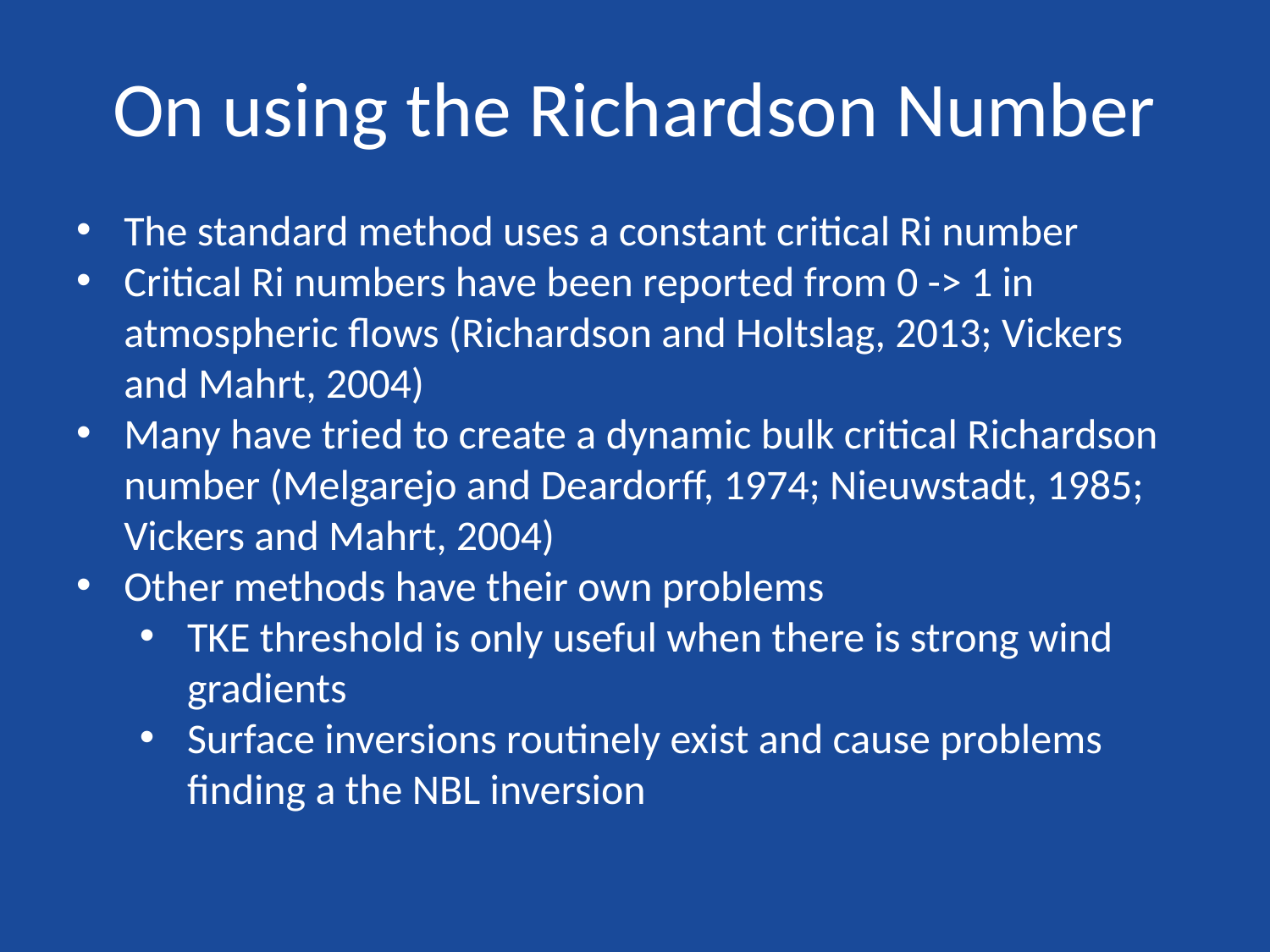

# On using the Richardson Number
The standard method uses a constant critical Ri number
Critical Ri numbers have been reported from 0 -> 1 in atmospheric flows (Richardson and Holtslag, 2013; Vickers and Mahrt, 2004)
Many have tried to create a dynamic bulk critical Richardson number (Melgarejo and Deardorff, 1974; Nieuwstadt, 1985; Vickers and Mahrt, 2004)
Other methods have their own problems
TKE threshold is only useful when there is strong wind gradients
Surface inversions routinely exist and cause problems finding a the NBL inversion